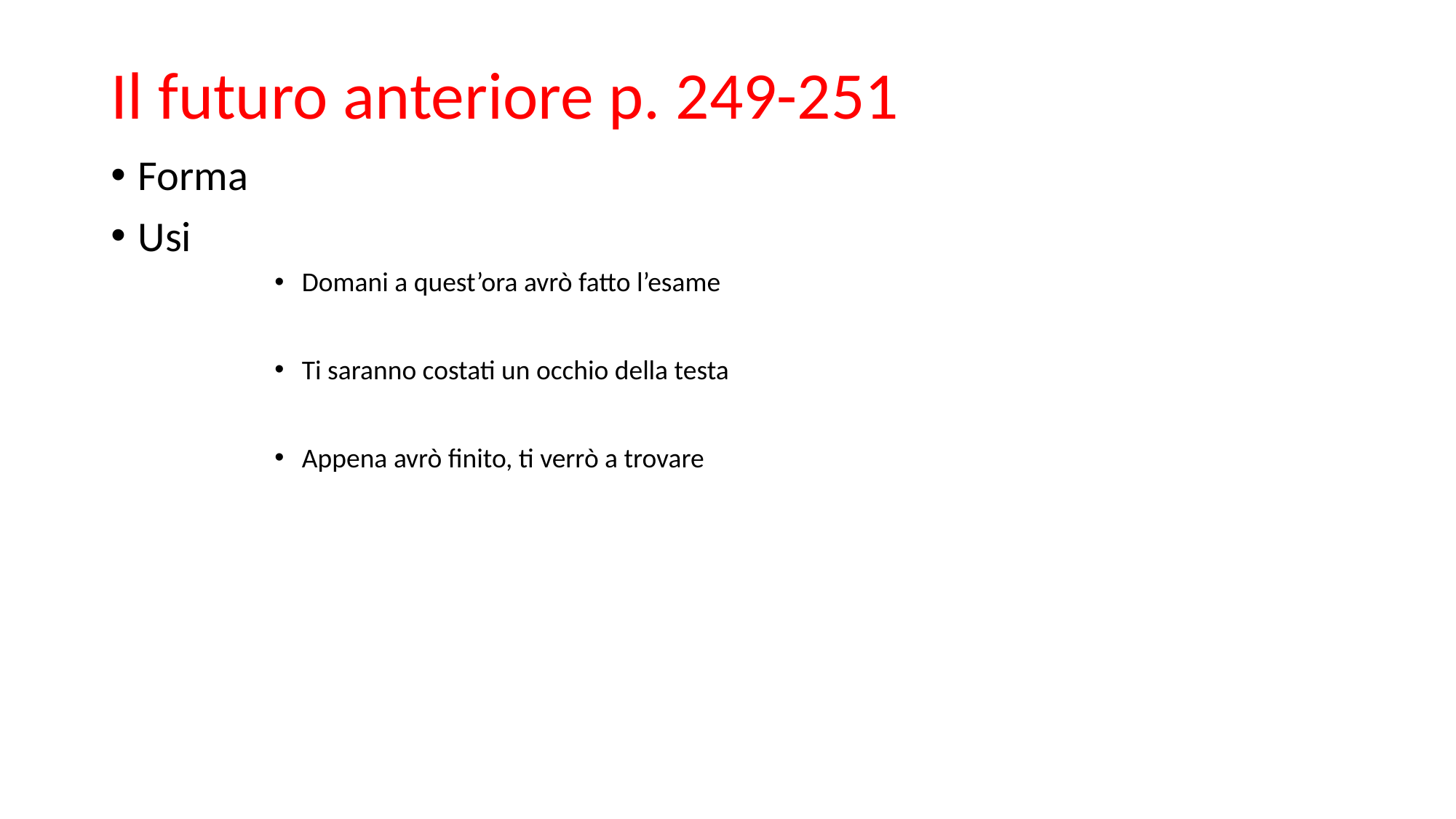

# Il futuro anteriore p. 249-251
Forma
Usi
Domani a quest’ora avrò fatto l’esame

Ti saranno costati un occhio della testa

Appena avrò finito, ti verrò a trovare